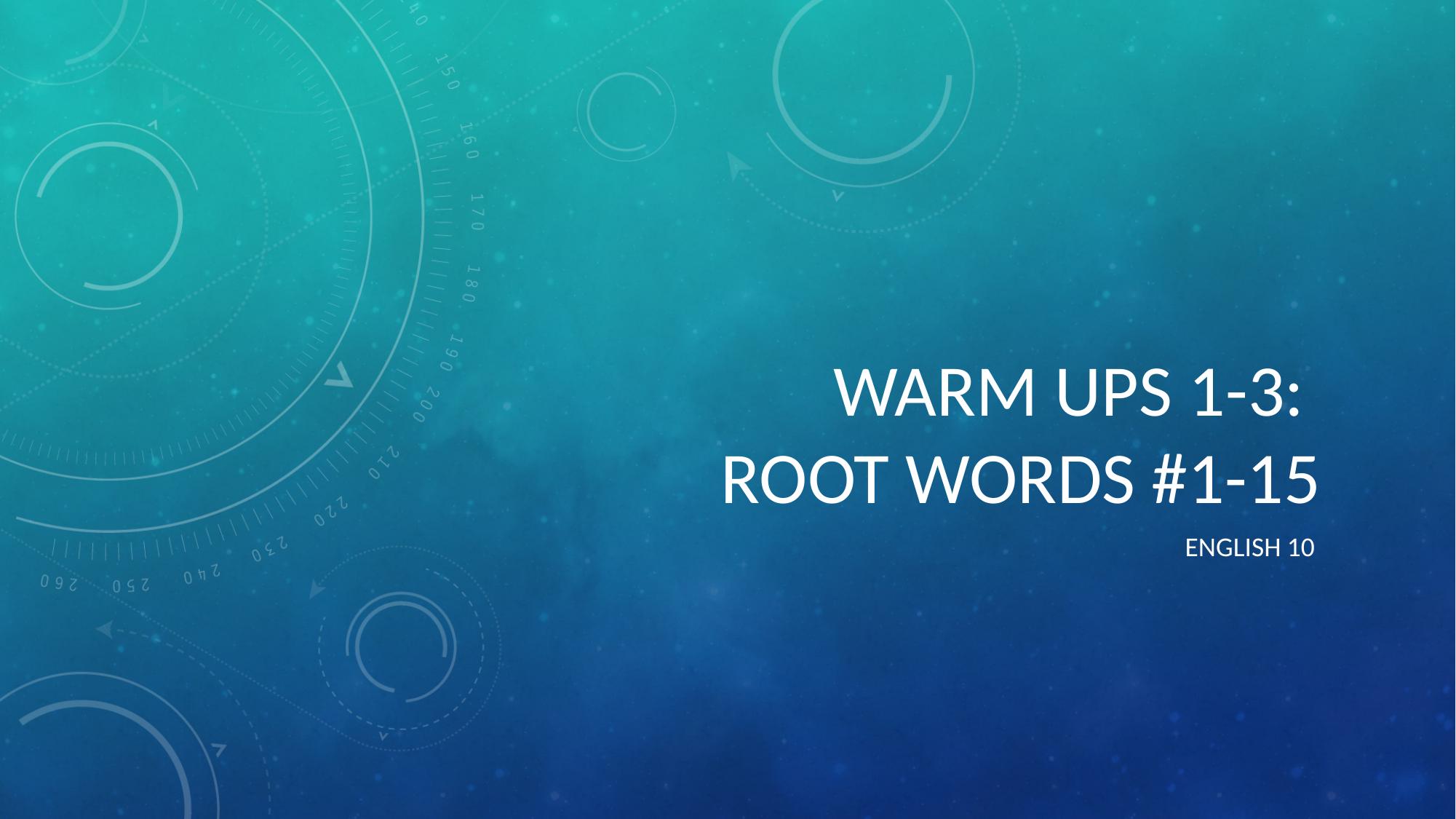

# Warm ups 1-3: root words #1-15
English 10